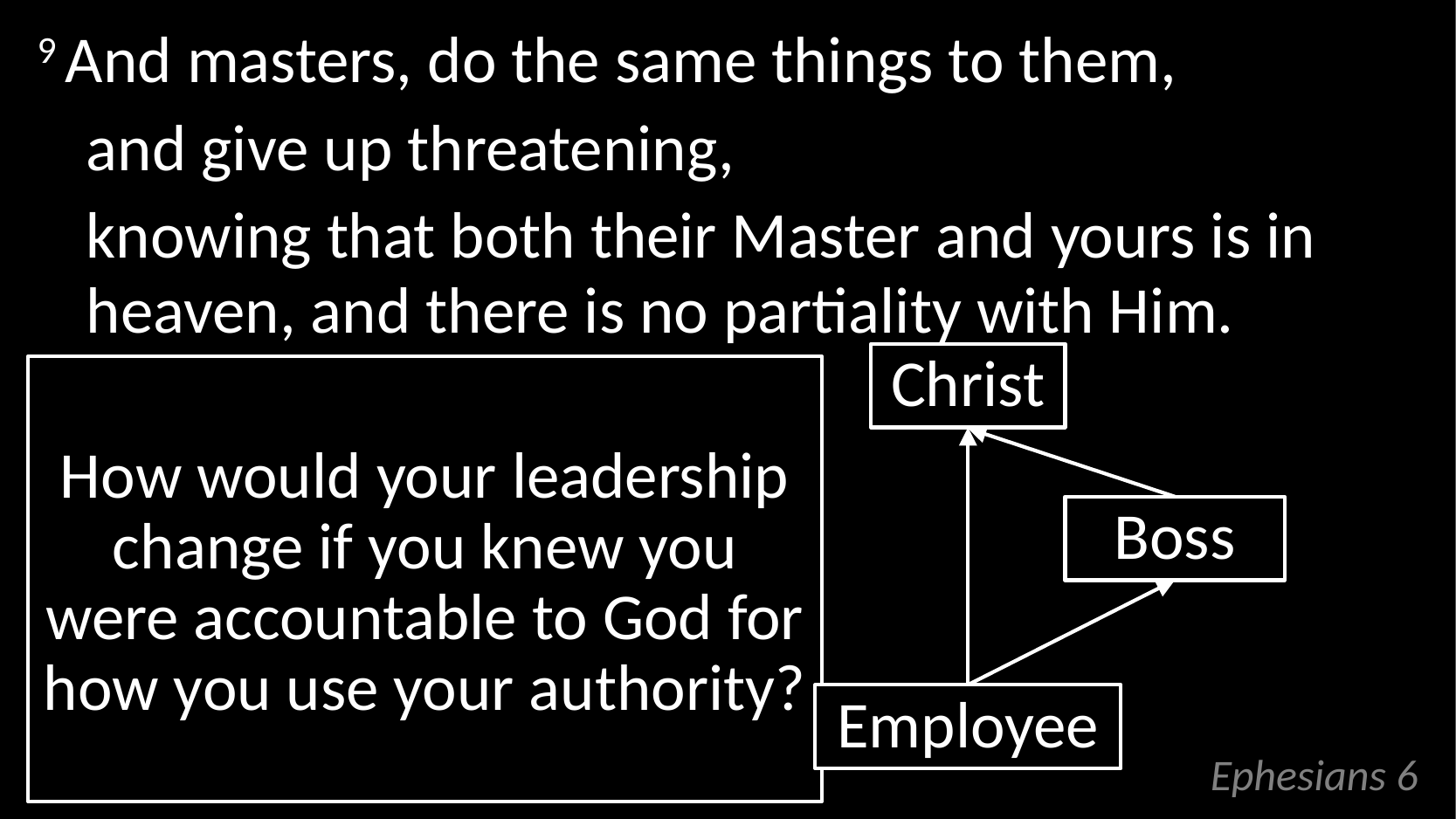

9 And masters, do the same things to them,
	and give up threatening,
	knowing that both their Master and yours is in heaven, and there is no partiality with Him.

Christ

How would your leadership change if you knew you were accountable to God for how you use your authority?

Boss
Employee
# Ephesians 6